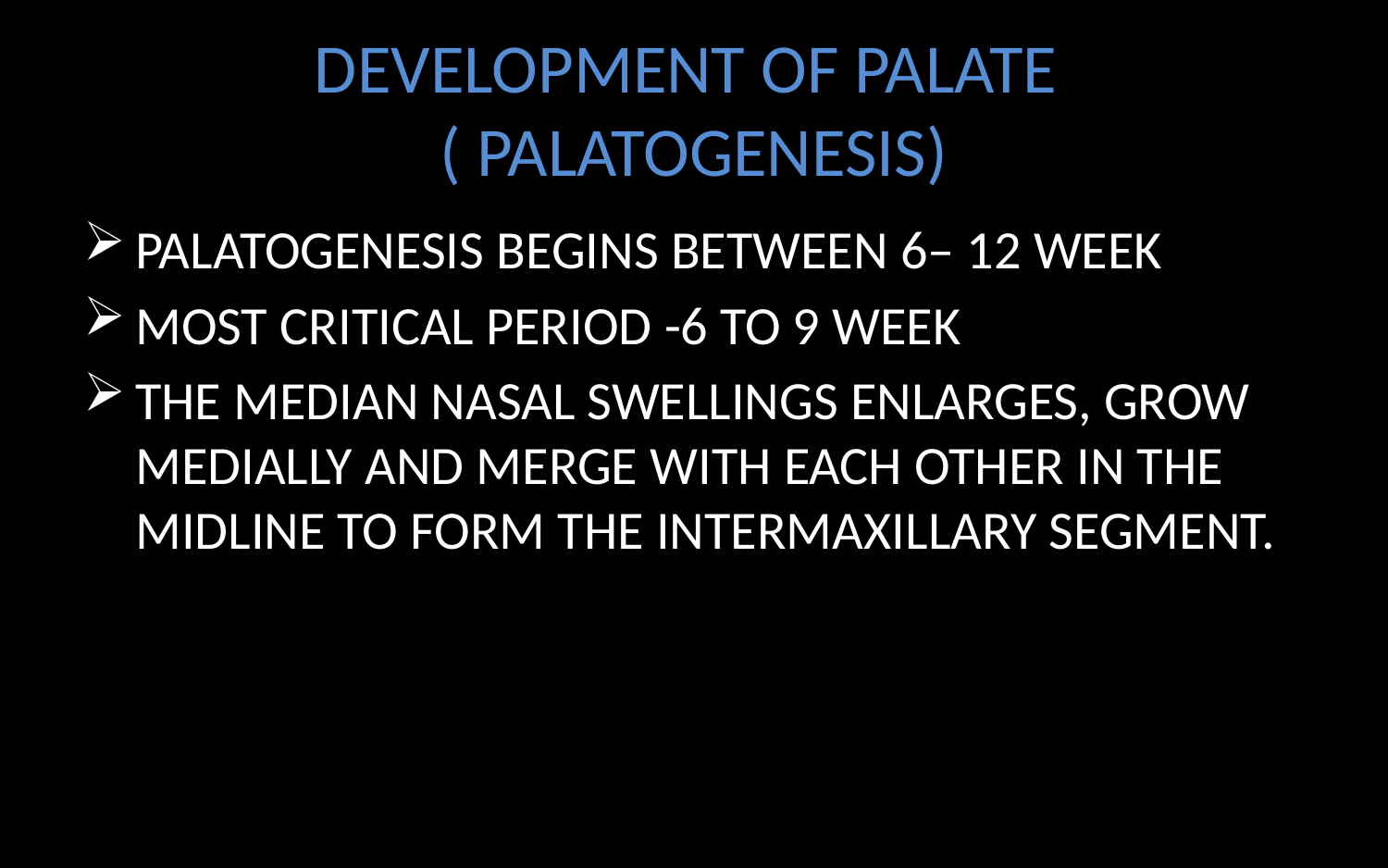

# DEVELOPMENT OF PALATE ( PALATOGENESIS)
PALATOGENESIS BEGINS BETWEEN 6– 12 WEEK
MOST CRITICAL PERIOD -6 TO 9 WEEK
THE MEDIAN NASAL SWELLINGS ENLARGES, GROW MEDIALLY AND MERGE WITH EACH OTHER IN THE MIDLINE TO FORM THE INTERMAXILLARY SEGMENT.